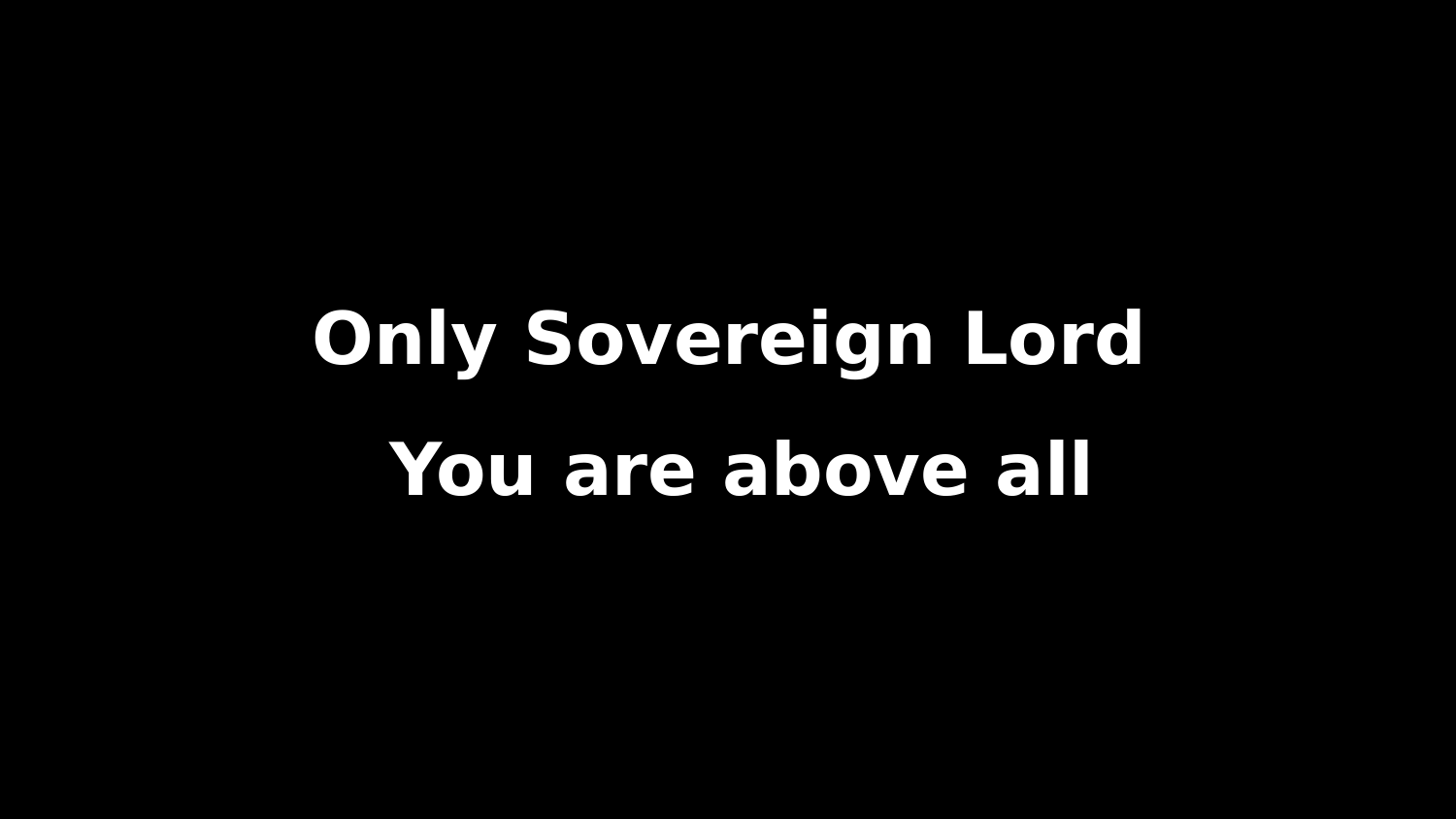

Only Sovereign Lord
You are above all